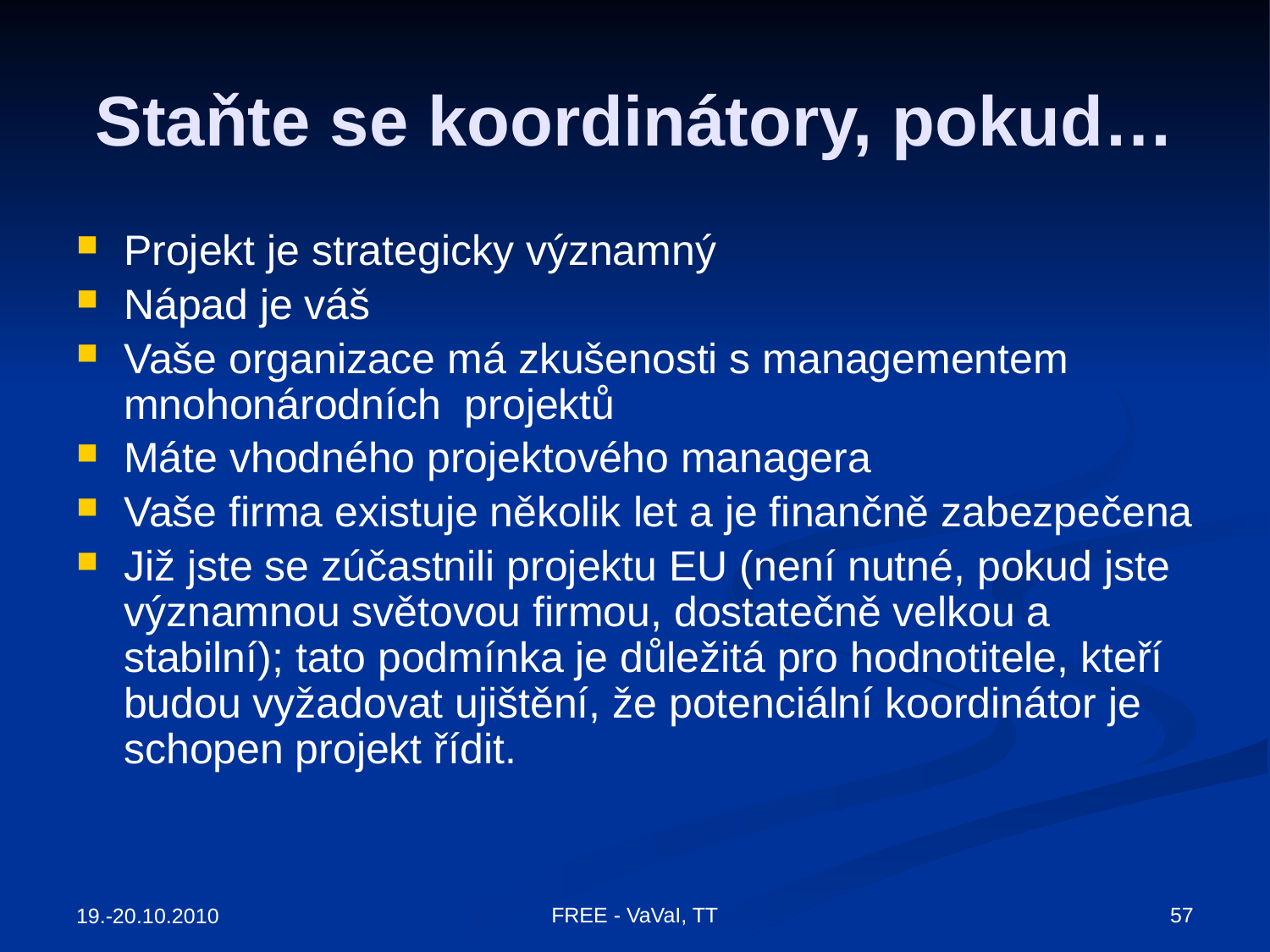

# Staňte se koordinátory, pokud…
Projekt je strategicky významný
Nápad je váš
Vaše organizace má zkušenosti s managementem mnohonárodních  projektů
Máte vhodného projektového managera
Vaše firma existuje několik let a je finančně zabezpečena
Již jste se zúčastnili projektu EU (není nutné, pokud jste významnou světovou firmou, dostatečně velkou a stabilní); tato podmínka je důležitá pro hodnotitele, kteří budou vyžadovat ujištění, že potenciální koordinátor je schopen projekt řídit.
FREE - VaVaI, TT
57
19.-20.10.2010